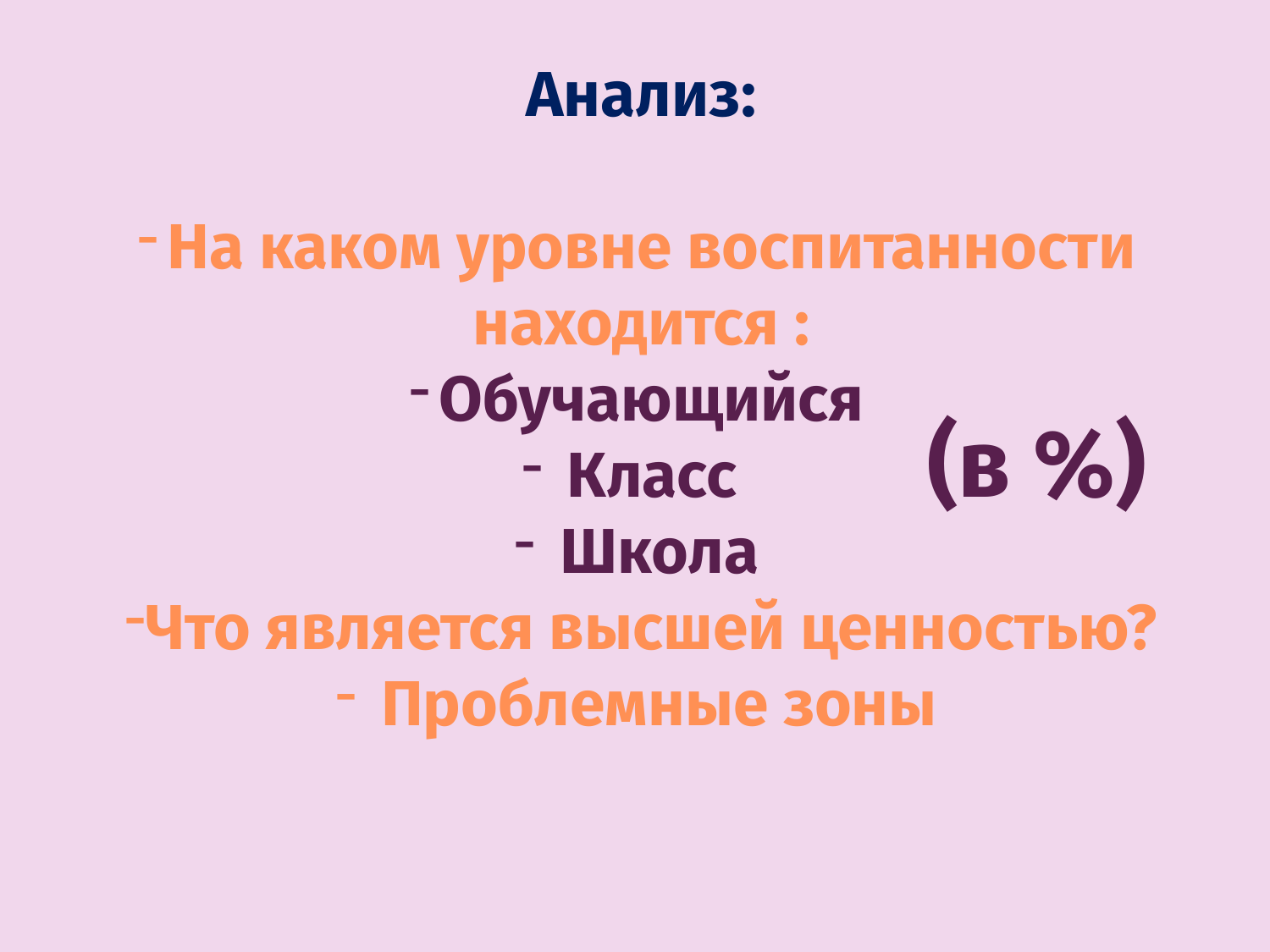

Анализ:

На каком уровне воспитанности
находится :
Обучающийся
 Класс
 Школа
Что является высшей ценностью?
 Проблемные зоны

(в %)